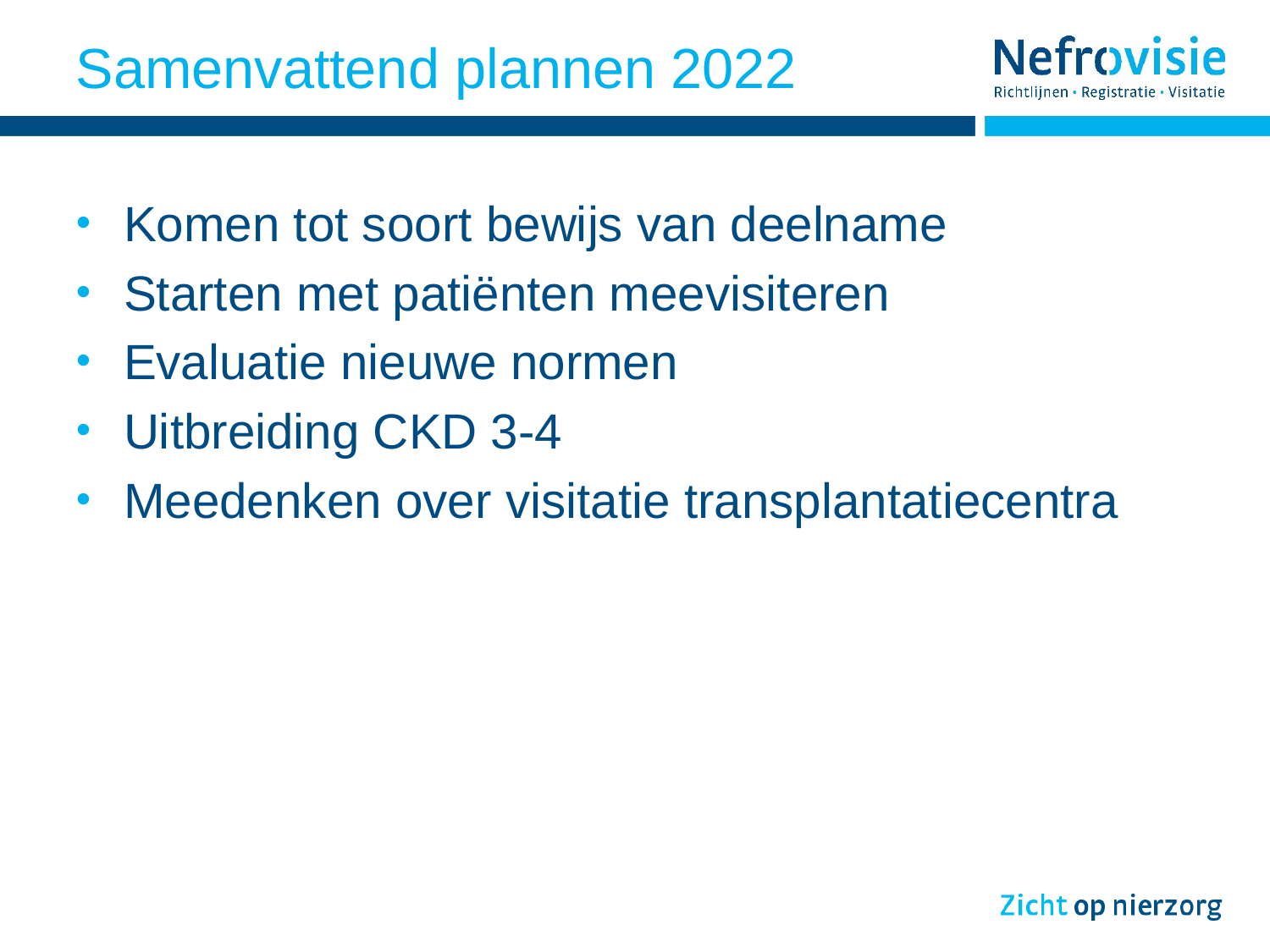

# Samenvattend plannen 2022
Komen tot soort bewijs van deelname
Starten met patiënten meevisiteren
Evaluatie nieuwe normen
Uitbreiding CKD 3-4
Meedenken over visitatie transplantatiecentra